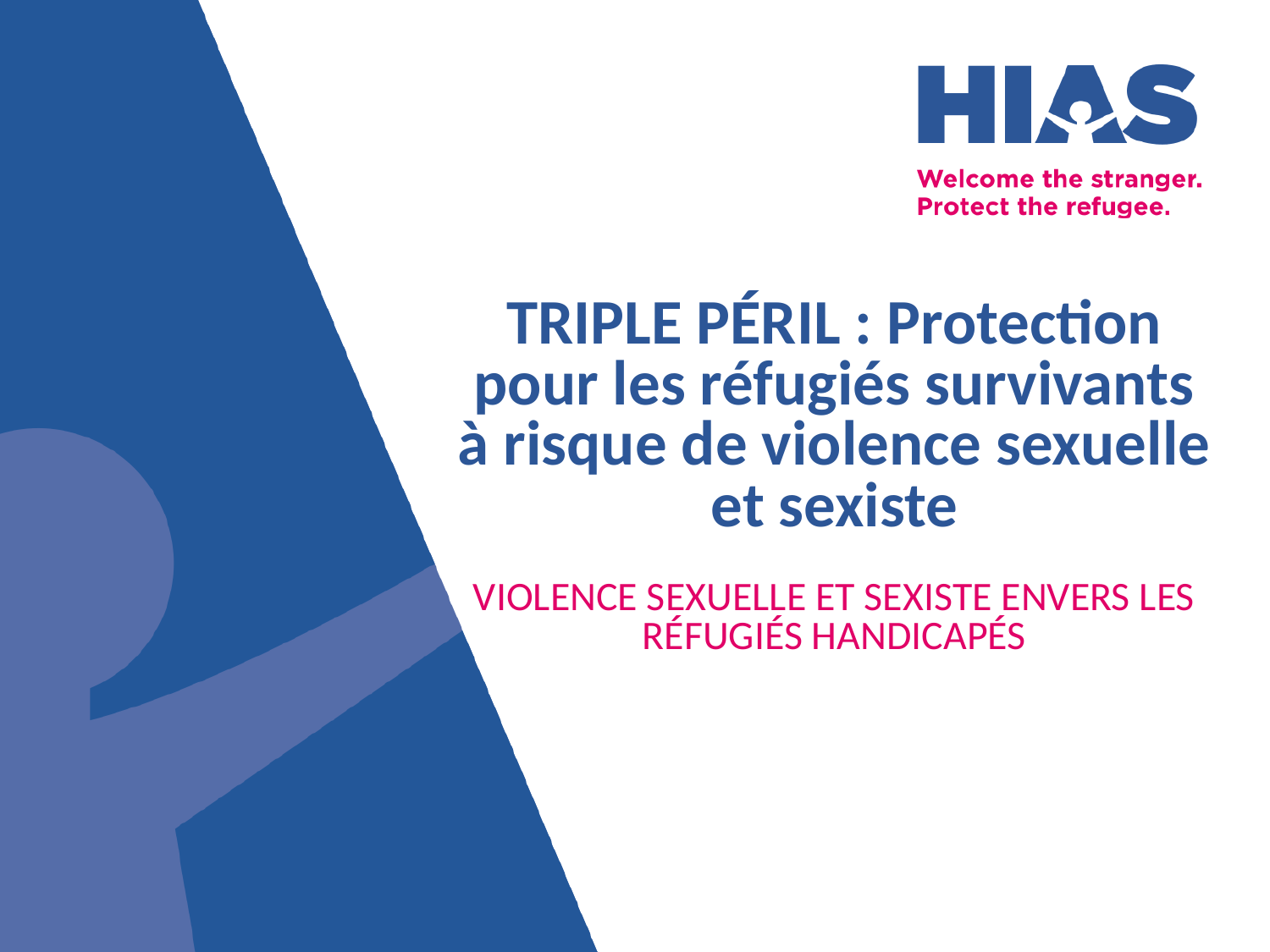

TRIPLE PÉRIL : Protection
pour les réfugiés survivants à risque de violence sexuelle et sexiste

VIOLENCE SEXUELLE ET SEXISTE ENVERS LES RÉFUGIÉS HANDICAPÉS